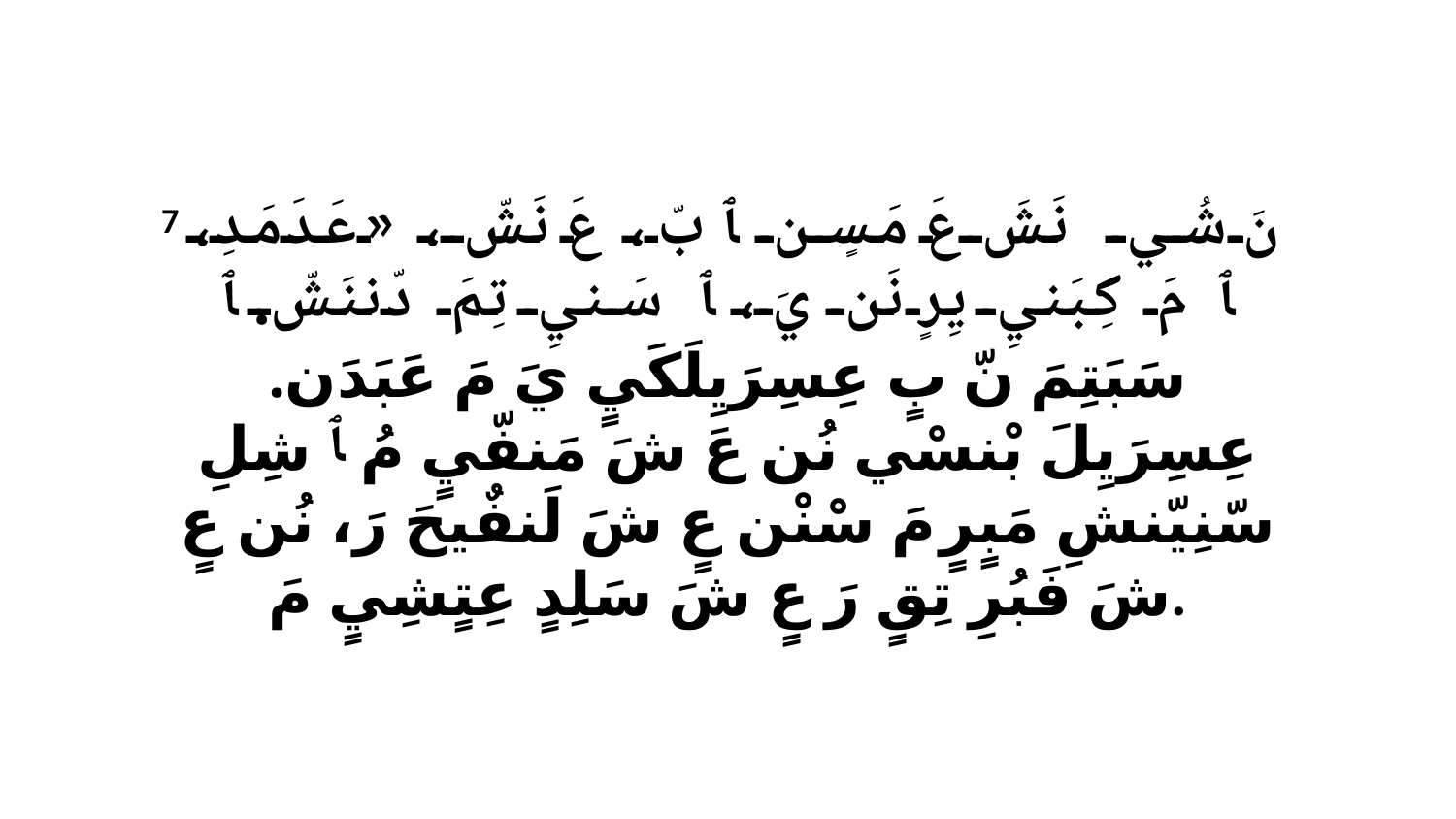

7 نَ شُي نَشَ عَ مَسٍن ﭑ بّ، عَ نَشّ، «عَدَ مَدِ، ﭑ مَ كِبَنيِ يِرٍ نَن يَ، ﭑ سَنيِ تِمَ دّننَشّ. ﭑ سَبَتِمَ نّ بٍ عِسِرَيِلَكَيٍ يَ مَ عَبَدَن. عِسِرَيِلَ بْنسْي نُن عَ شَ مَنفّيٍ مُ ﭑ شِلِ سّنِيّنشِ مَبٍرٍ مَ سْنْن عٍ شَ لَنفٌيحَ رَ، نُن عٍ شَ فَبُرِ تِقٍ رَ عٍ شَ سَلِدٍ عِتٍشِيٍ مَ.